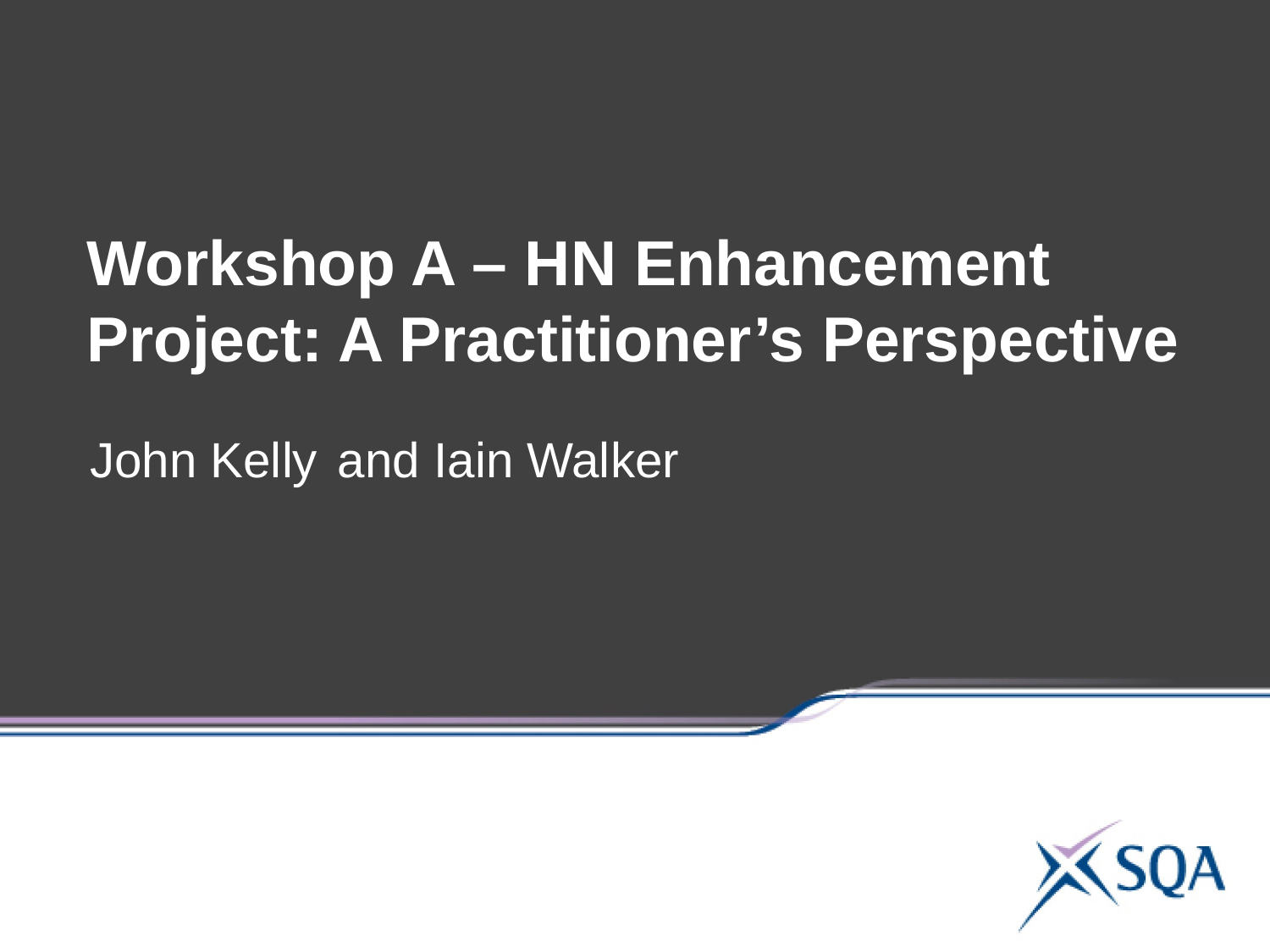

Workshop A – HN Enhancement Project: A Practitioner’s Perspective
John Kelly and Iain Walker